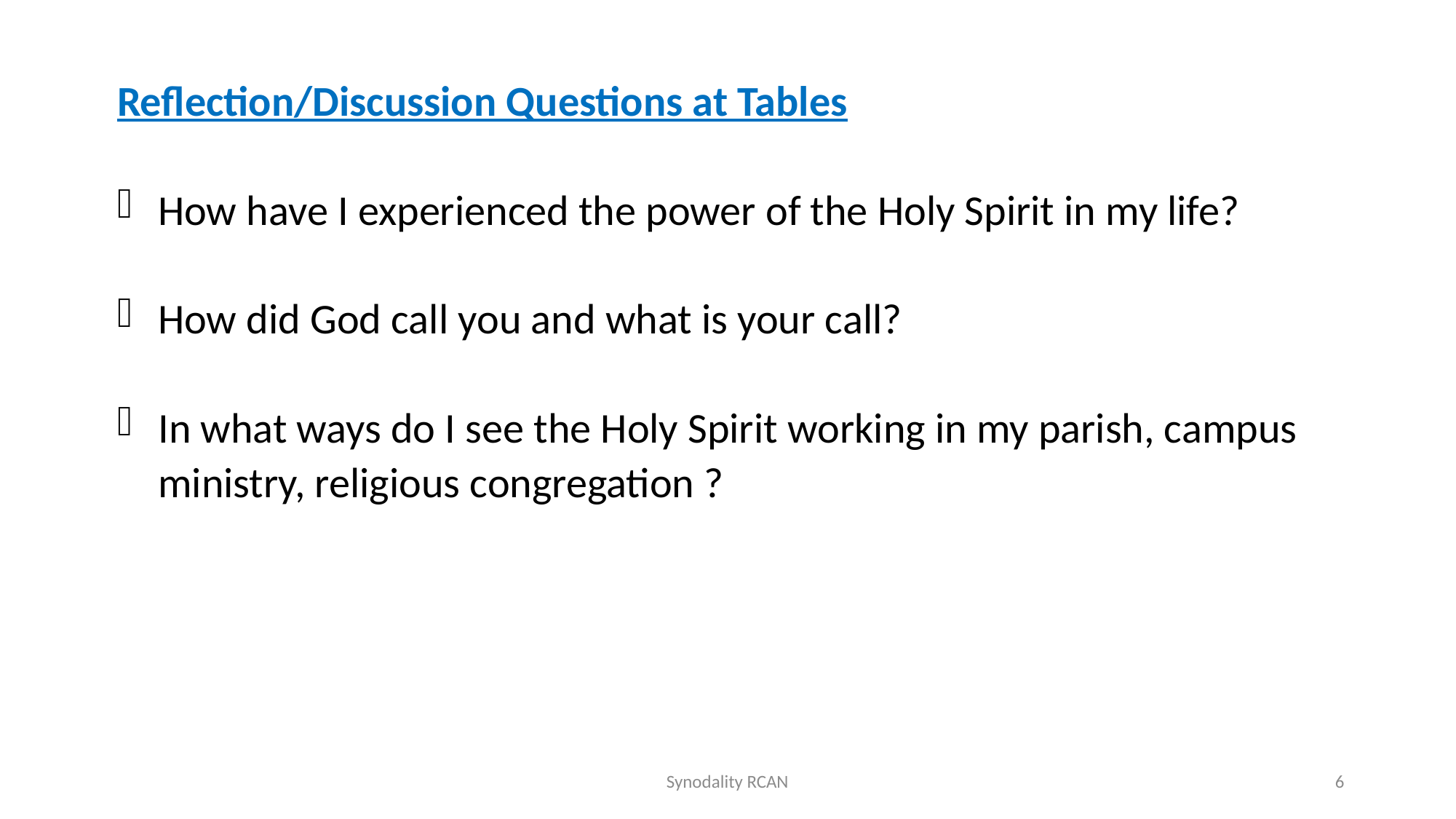

Reflection/Discussion Questions at Tables

How have I experienced the power of the Holy Spirit in my life?

How did God call you and what is your call?

In what ways do I see the Holy Spirit working in my parish, campus ministry, religious congregation ?
Synodality RCAN
6